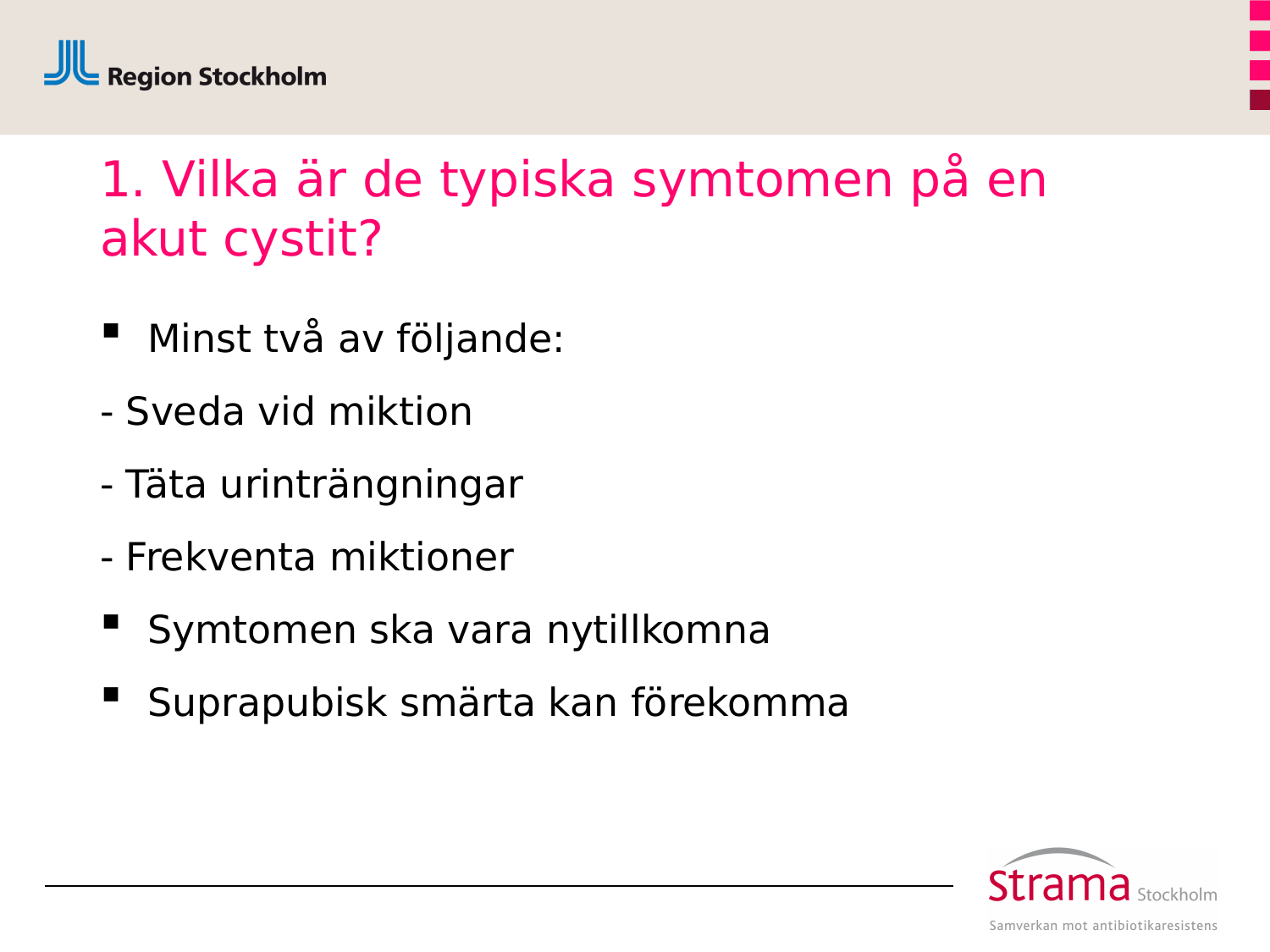

# 1. Vilka är de typiska symtomen på en akut cystit?
Minst två av följande:
- Sveda vid miktion
- Täta urinträngningar
- Frekventa miktioner
Symtomen ska vara nytillkomna
Suprapubisk smärta kan förekomma